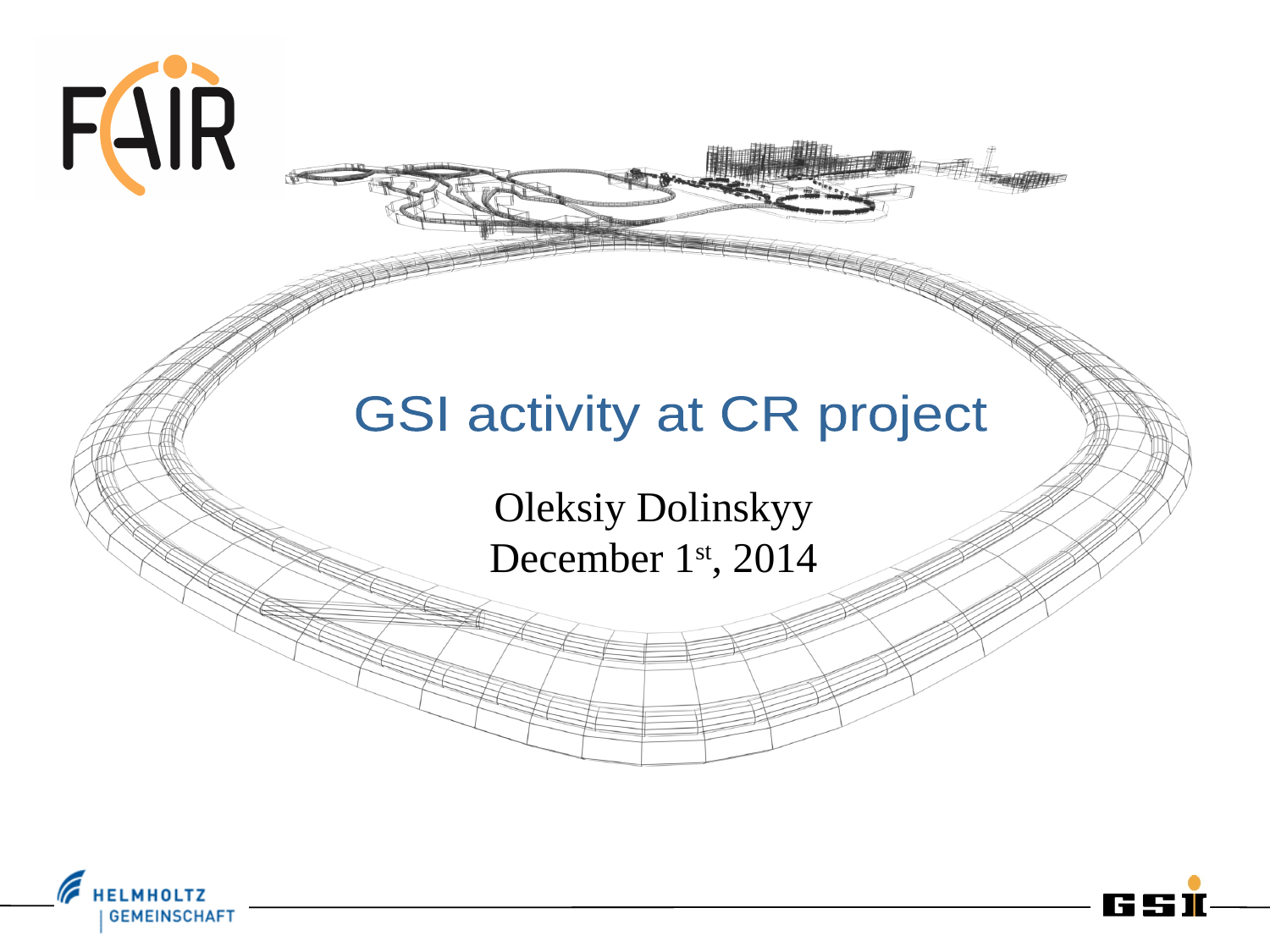

GSI activity at CR project
# Oleksiy Dolinskyy December 1st, 2014